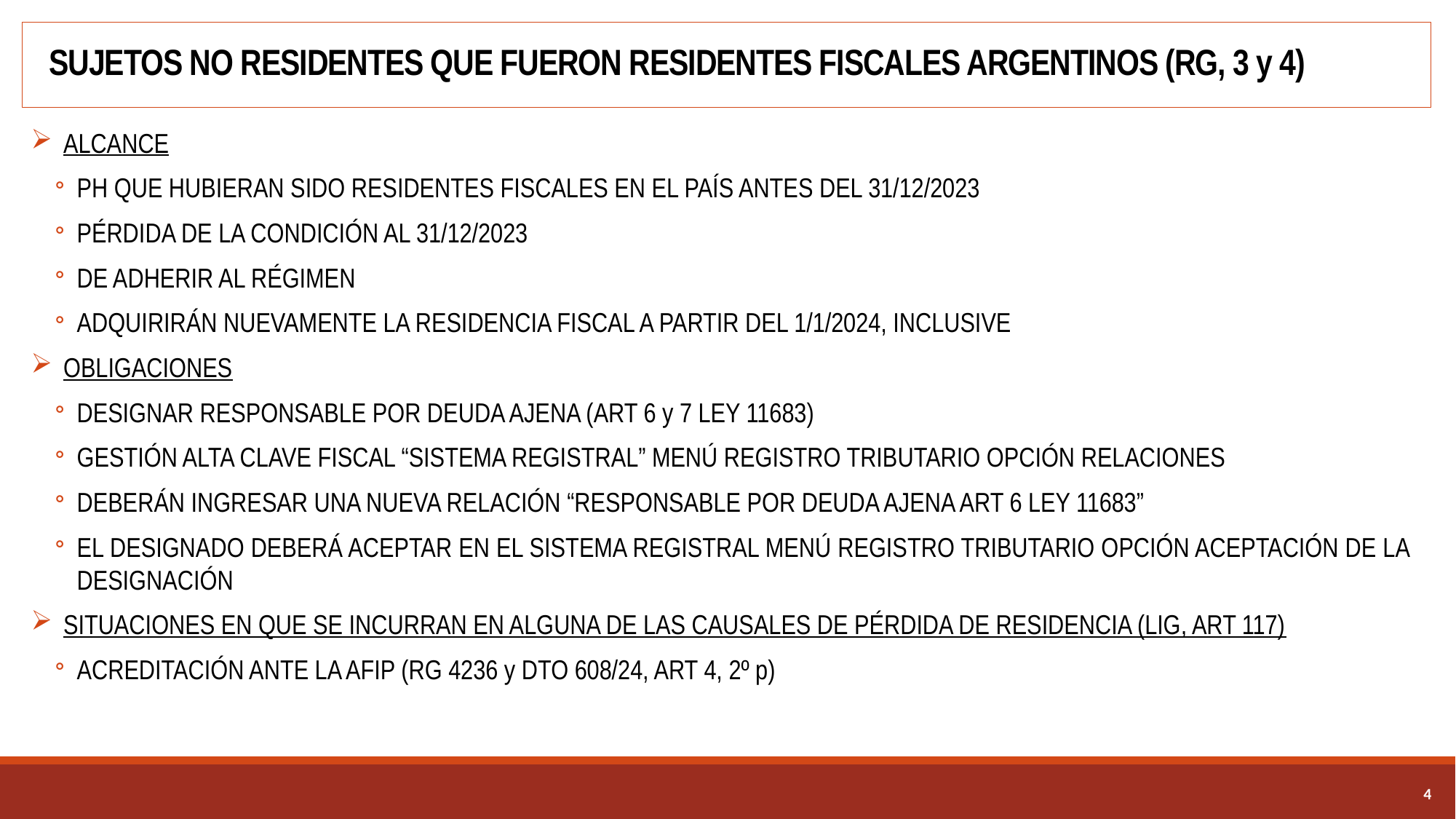

# SUJETOS NO RESIDENTES QUE FUERON RESIDENTES FISCALES ARGENTINOS (RG, 3 y 4)
ALCANCE
PH QUE HUBIERAN SIDO RESIDENTES FISCALES EN EL PAÍS ANTES DEL 31/12/2023
PÉRDIDA DE LA CONDICIÓN AL 31/12/2023
DE ADHERIR AL RÉGIMEN
ADQUIRIRÁN NUEVAMENTE LA RESIDENCIA FISCAL A PARTIR DEL 1/1/2024, INCLUSIVE
OBLIGACIONES
DESIGNAR RESPONSABLE POR DEUDA AJENA (ART 6 y 7 LEY 11683)
GESTIÓN ALTA CLAVE FISCAL “SISTEMA REGISTRAL” MENÚ REGISTRO TRIBUTARIO OPCIÓN RELACIONES
DEBERÁN INGRESAR UNA NUEVA RELACIÓN “RESPONSABLE POR DEUDA AJENA ART 6 LEY 11683”
EL DESIGNADO DEBERÁ ACEPTAR EN EL SISTEMA REGISTRAL MENÚ REGISTRO TRIBUTARIO OPCIÓN ACEPTACIÓN DE LA DESIGNACIÓN
SITUACIONES EN QUE SE INCURRAN EN ALGUNA DE LAS CAUSALES DE PÉRDIDA DE RESIDENCIA (LIG, ART 117)
ACREDITACIÓN ANTE LA AFIP (RG 4236 y DTO 608/24, ART 4, 2º p)
4